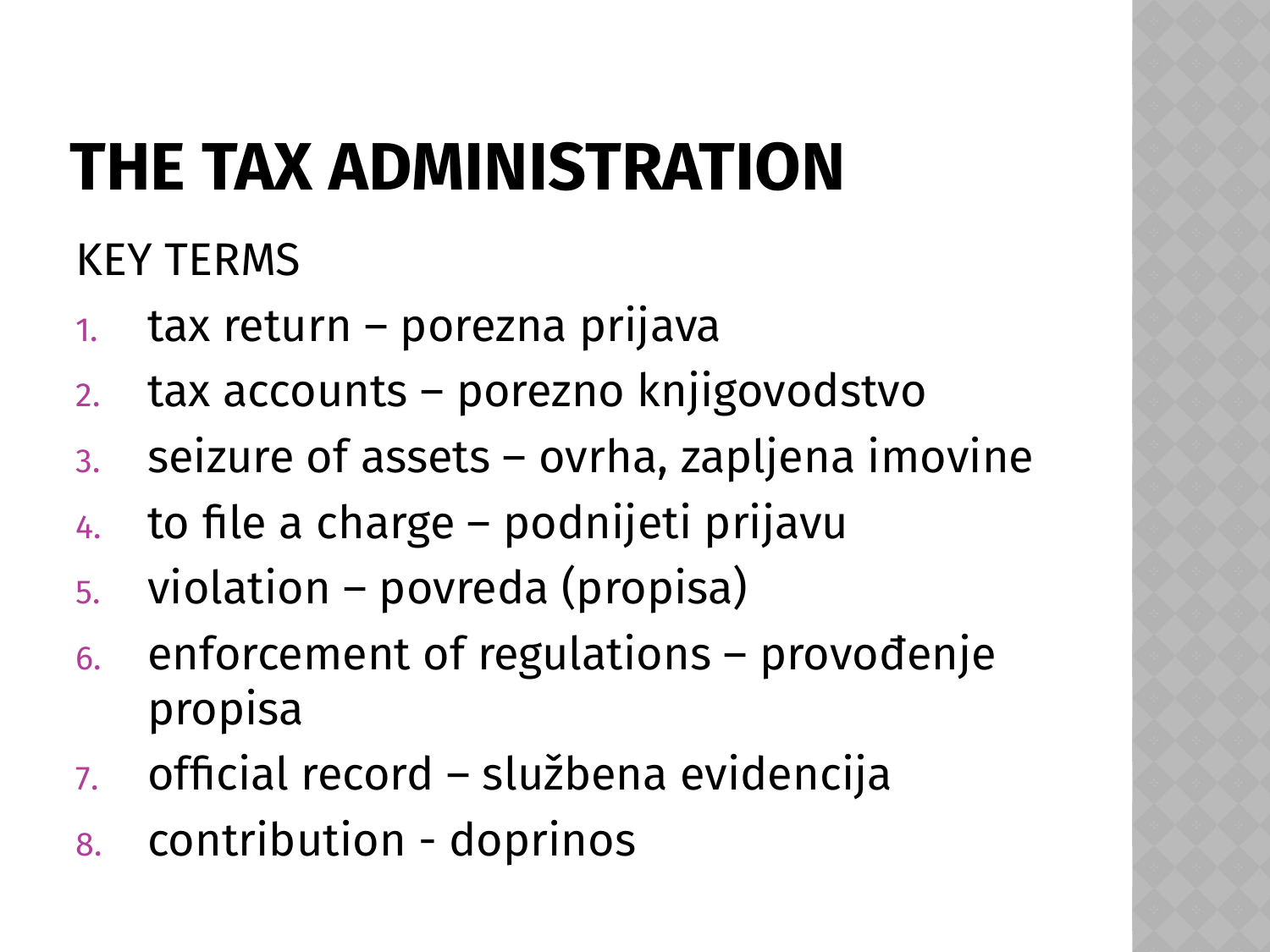

# The tax administration
KEY TERMS
tax return – porezna prijava
tax accounts – porezno knjigovodstvo
seizure of assets – ovrha, zapljena imovine
to file a charge – podnijeti prijavu
violation – povreda (propisa)
enforcement of regulations – provođenje propisa
official record – službena evidencija
contribution - doprinos